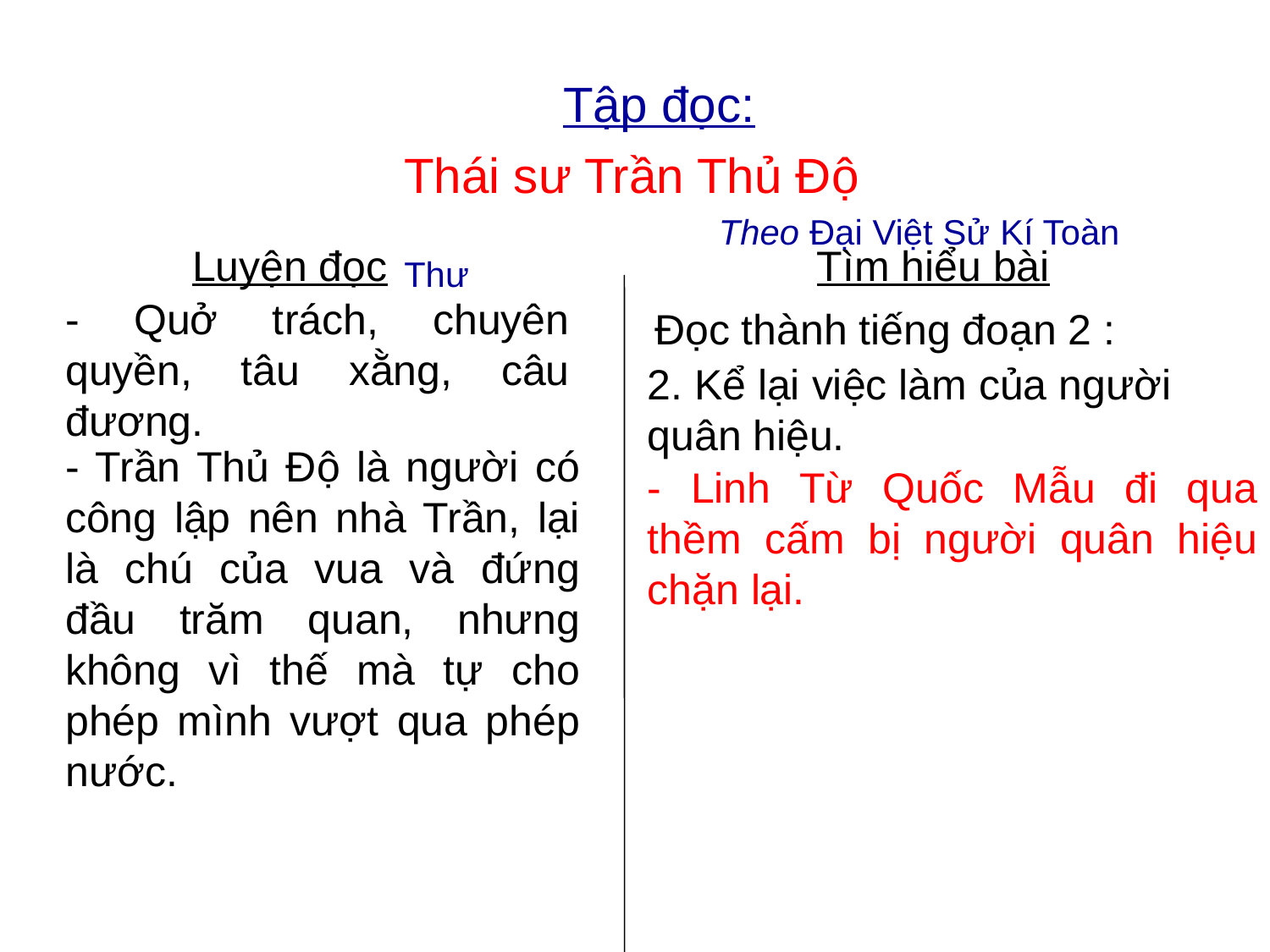

Tập đọc:
Thái sư Trần Thủ Độ
                               Theo Đại Việt Sử Kí Toàn Thư
Luyện đọc
Tìm hiểu bài

- Quở trách, chuyên quyền, tâu xằng, câu đương.
Đọc thành tiếng đoạn 2 :
2. Kể lại việc làm của người quân hiệu.
- Trần Thủ Độ là người có công lập nên nhà Trần, lại là chú của vua và đứng đầu trăm quan, nhưng không vì thế mà tự cho phép mình vượt qua phép nước.
- Linh Từ Quốc Mẫu đi qua thềm cấm bị người quân hiệu chặn lại.